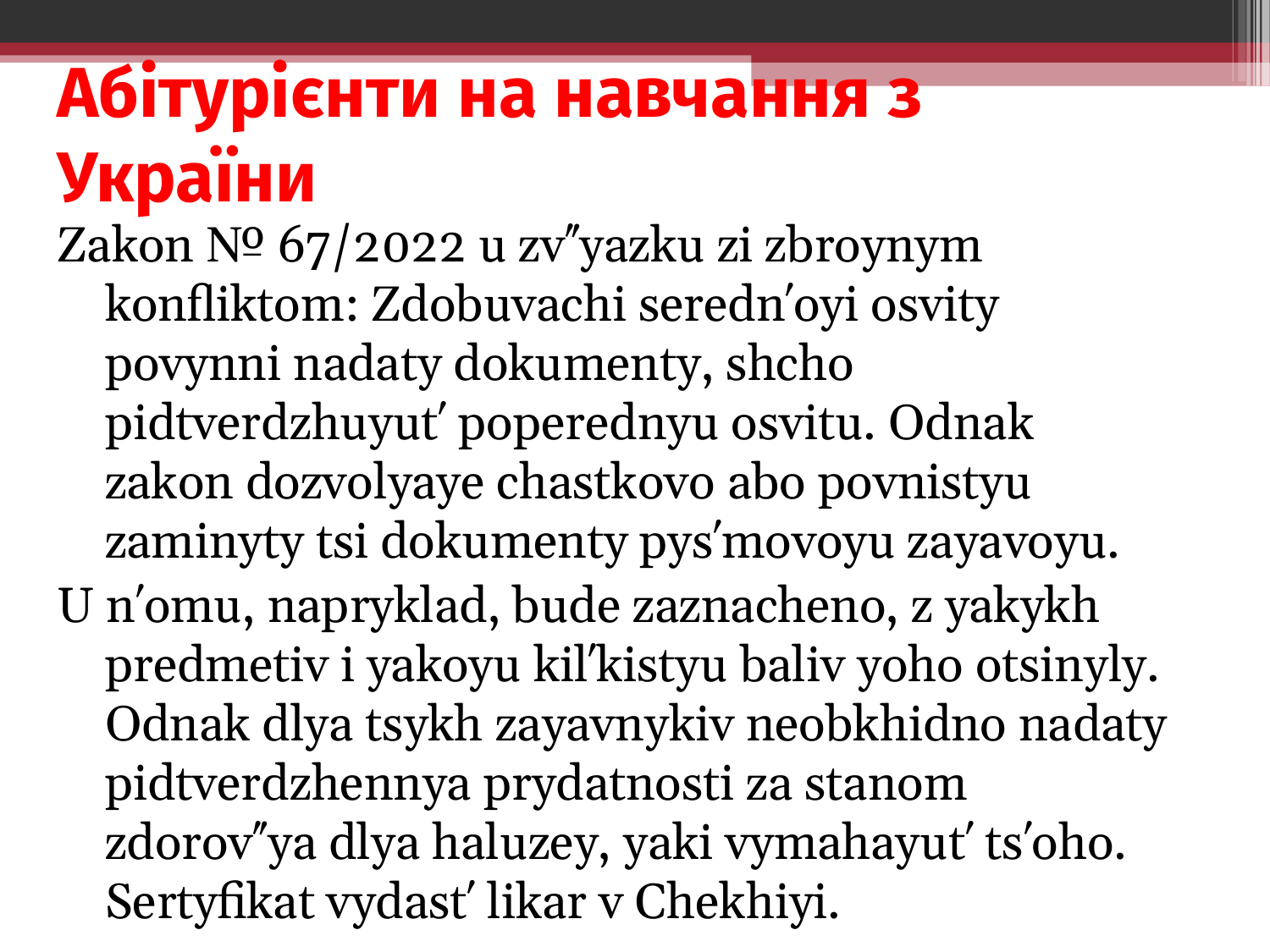

# Абітурієнти на навчання з України
Zakon № 67/2022 u zvʺyazku zi zbroynym konfliktom: Zdobuvachi serednʹoyi osvity povynni nadaty dokumenty, shcho pidtverdzhuyutʹ poperednyu osvitu. Odnak zakon dozvolyaye chastkovo abo povnistyu zaminyty tsi dokumenty pysʹmovoyu zayavoyu.
U nʹomu, napryklad, bude zaznacheno, z yakykh predmetiv i yakoyu kilʹkistyu baliv yoho otsinyly. Odnak dlya tsykh zayavnykiv neobkhidno nadaty pidtverdzhennya prydatnosti za stanom zdorovʺya dlya haluzey, yaki vymahayutʹ tsʹoho. Sertyfikat vydastʹ likar v Chekhiyi.